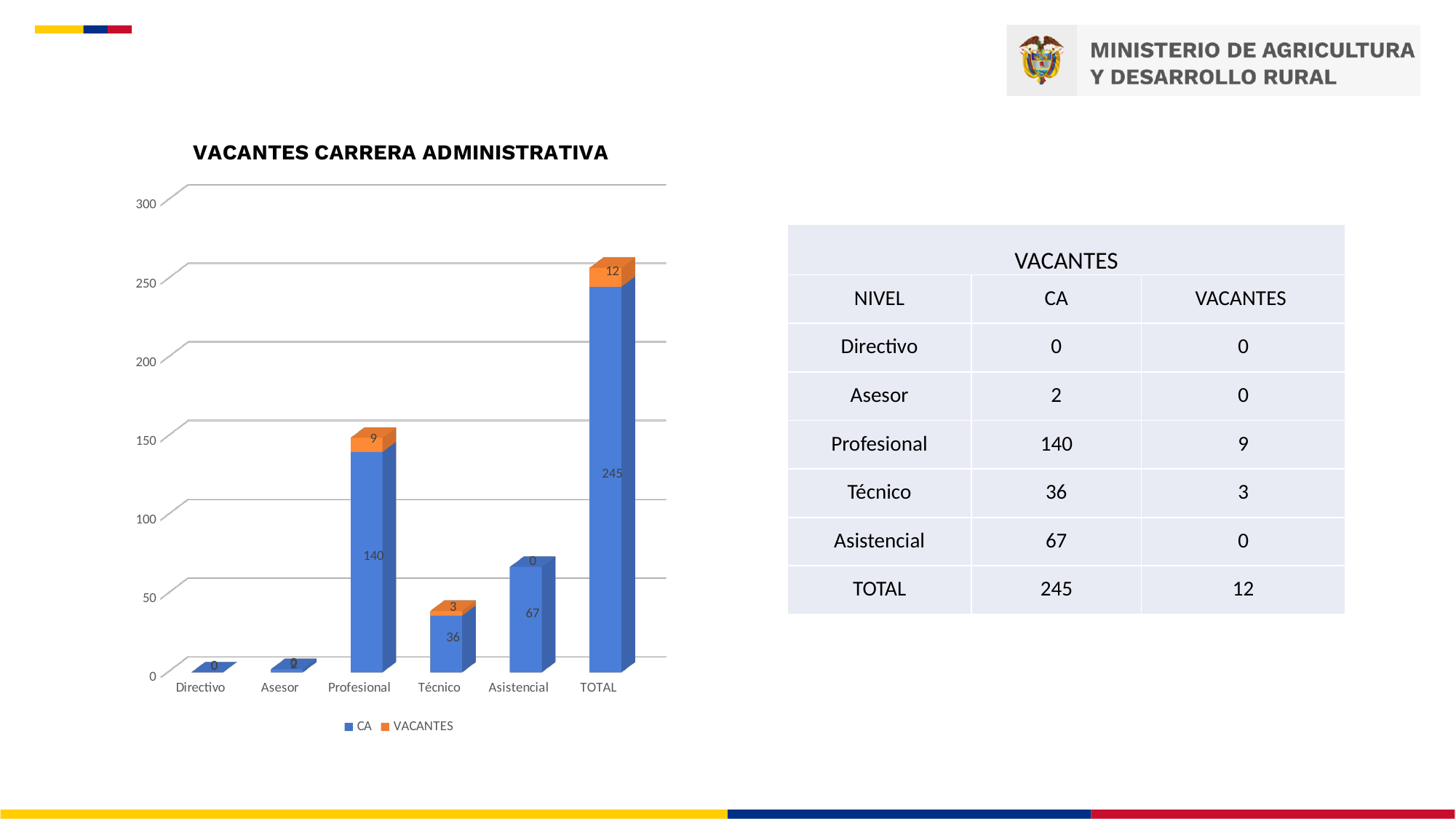

[unsupported chart]

| VACANTES |  |  |
| --- | --- | --- |
| NIVEL | CA | VACANTES |
| Directivo | 0 | 0 |
| Asesor | 2 | 0 |
| Profesional | 140 | 9 |
| Técnico | 36 | 3 |
| Asistencial | 67 | 0 |
| TOTAL | 245 | 12 |